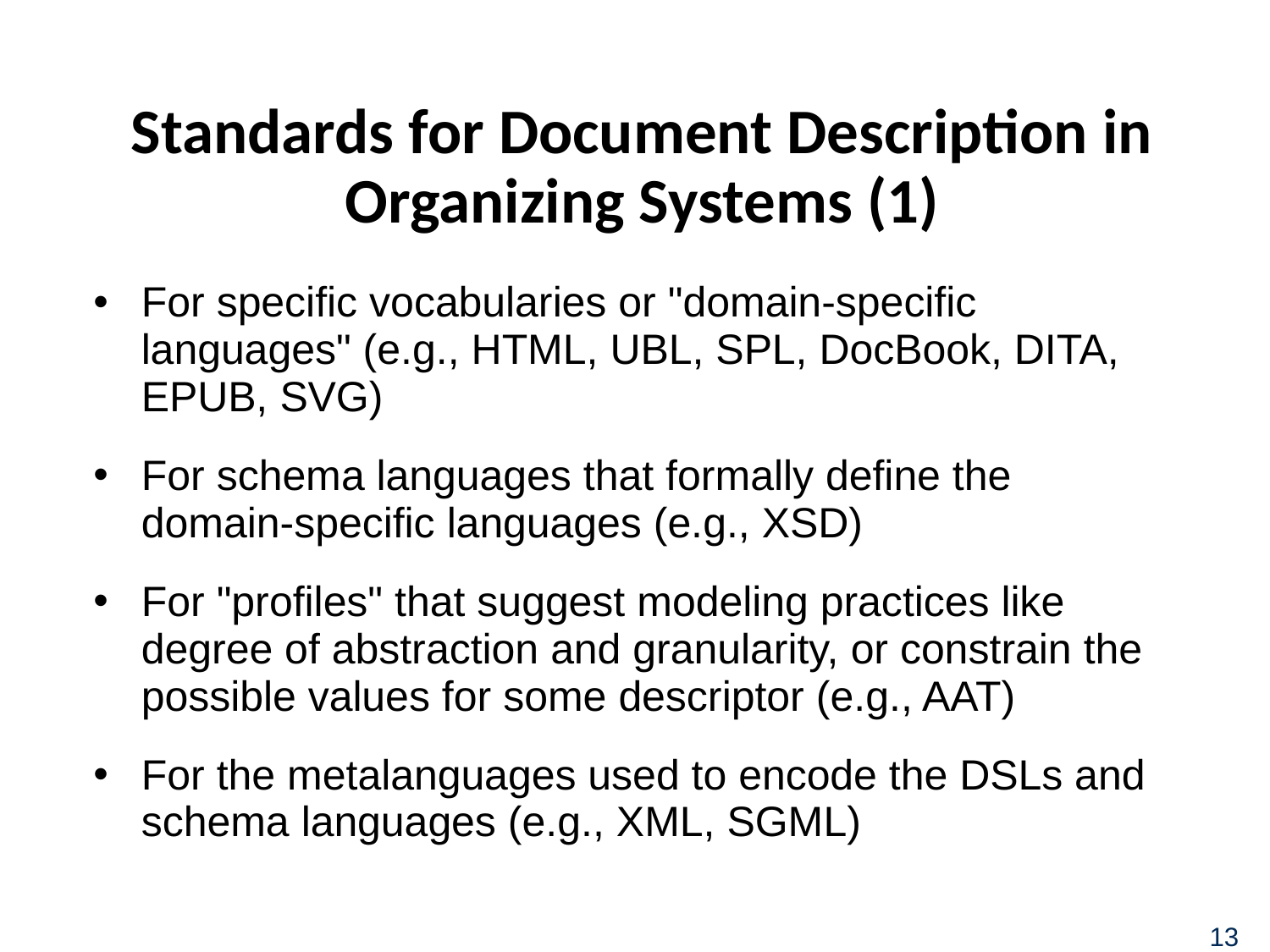

# Standards for Document Description in Organizing Systems (1)
For specific vocabularies or "domain-specific languages" (e.g., HTML, UBL, SPL, DocBook, DITA, EPUB, SVG)
For schema languages that formally define the domain-specific languages (e.g., XSD)
For "profiles" that suggest modeling practices like degree of abstraction and granularity, or constrain the possible values for some descriptor (e.g., AAT)
For the metalanguages used to encode the DSLs and schema languages (e.g., XML, SGML)
13